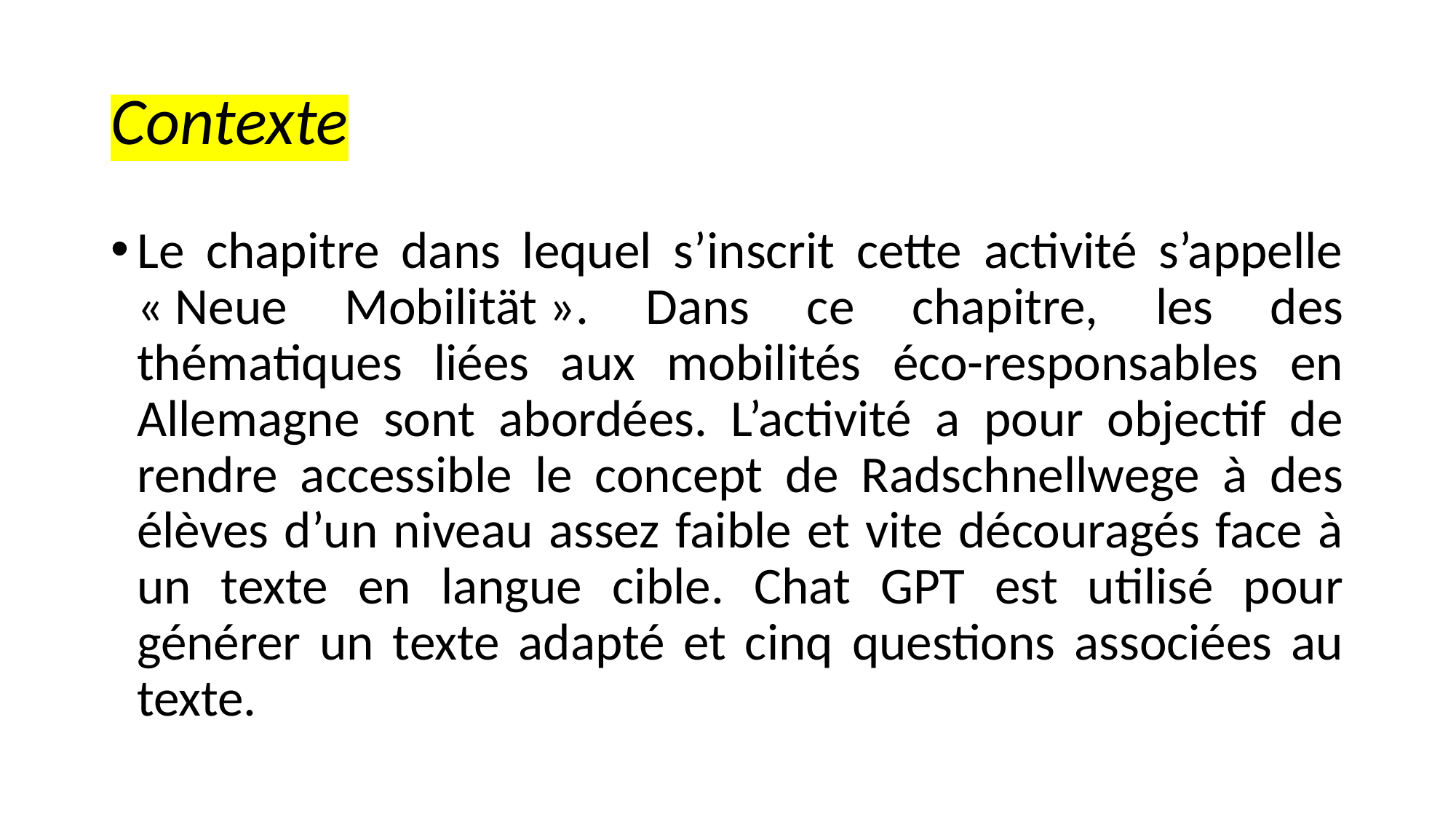

# Contexte
Le chapitre dans lequel s’inscrit cette activité s’appelle « Neue Mobilität ». Dans ce chapitre, les des thématiques liées aux mobilités éco-responsables en Allemagne sont abordées. L’activité a pour objectif de rendre accessible le concept de Radschnellwege à des élèves d’un niveau assez faible et vite découragés face à un texte en langue cible. Chat GPT est utilisé pour générer un texte adapté et cinq questions associées au texte.